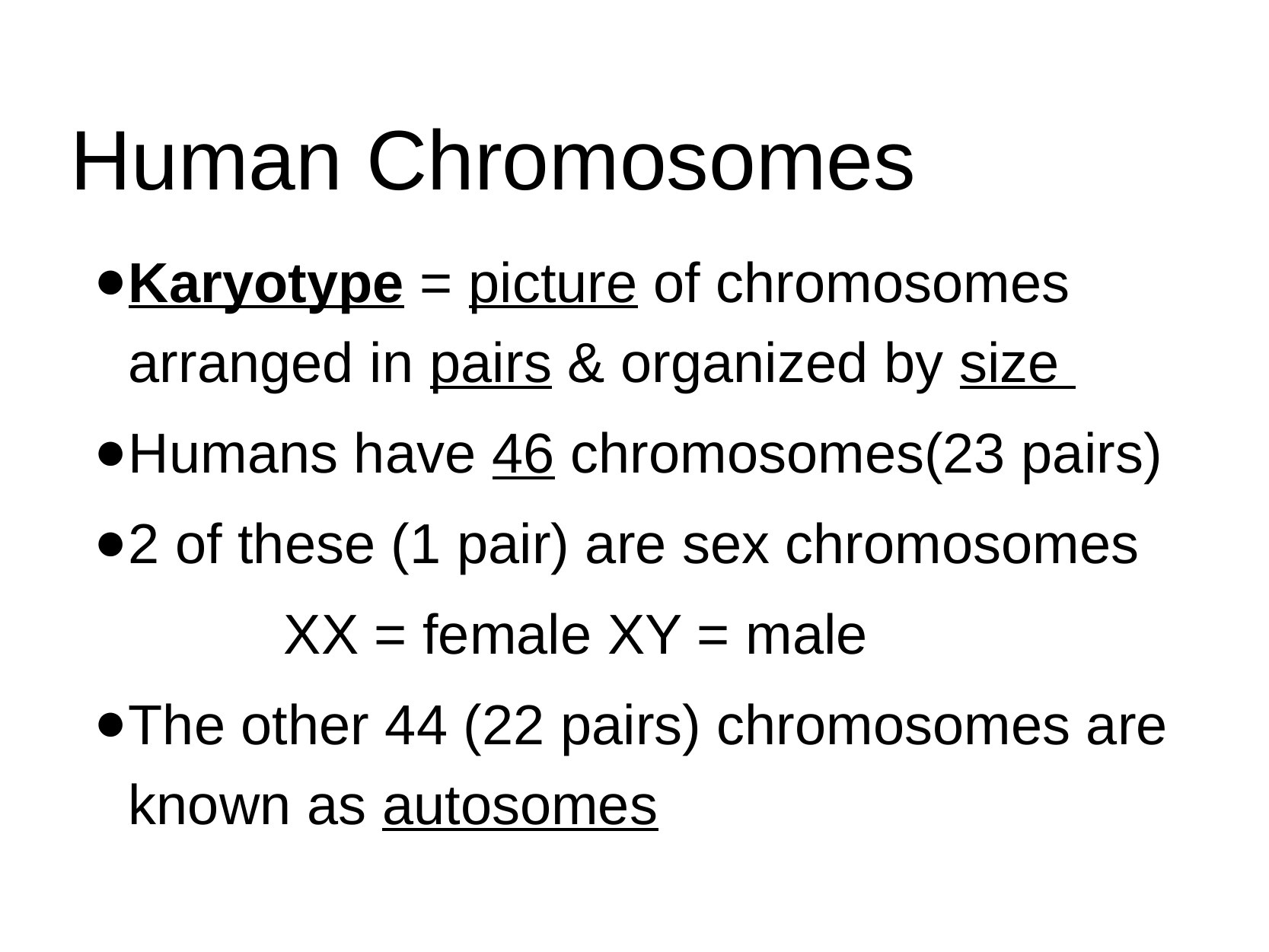

Human Chromosomes
Karyotype = picture of chromosomes arranged in pairs & organized by size
Humans have 46 chromosomes(23 pairs)
2 of these (1 pair) are sex chromosomes
             XX = female XY = male
The other 44 (22 pairs) chromosomes are known as autosomes